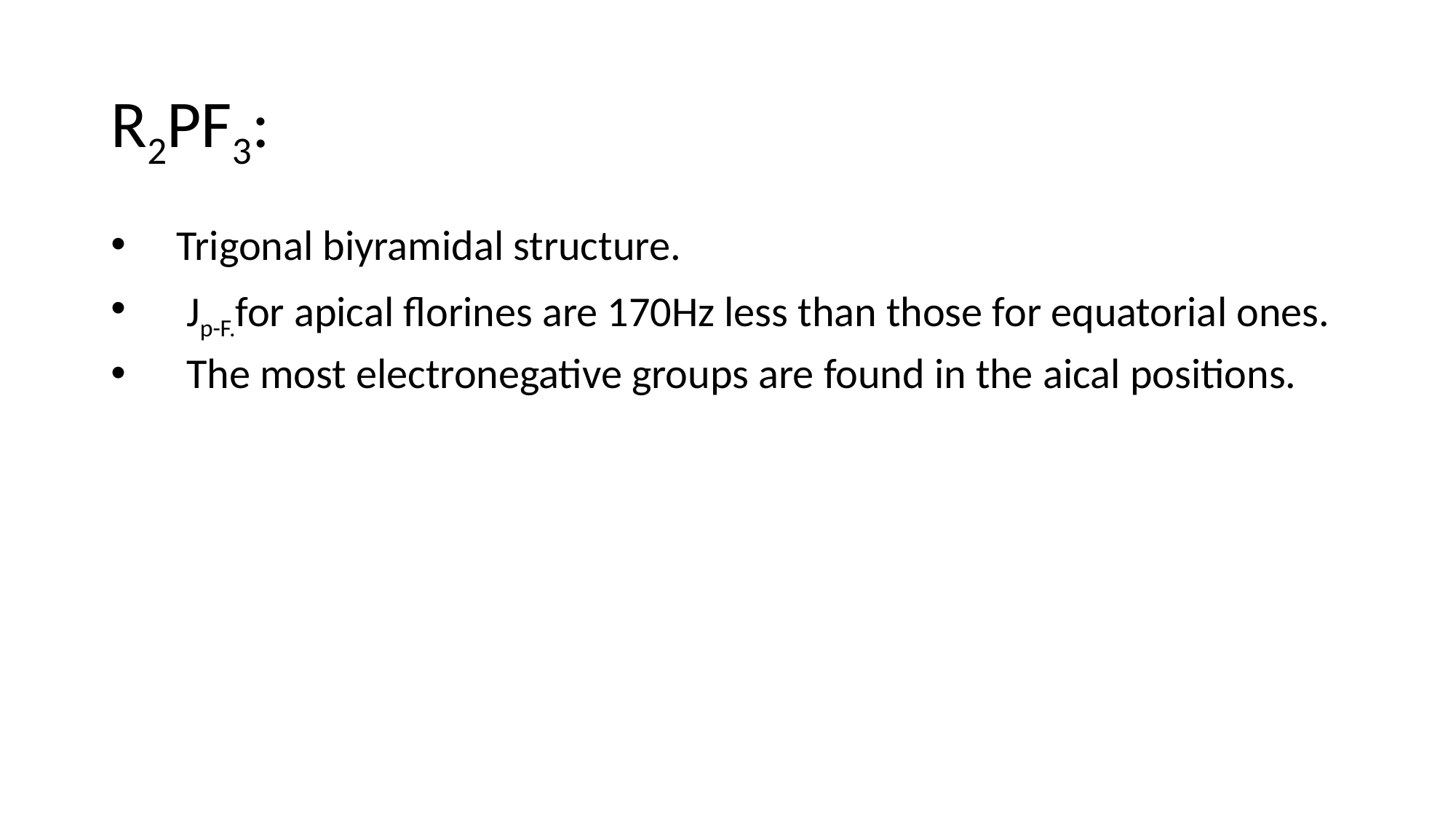

# R2PF3:
    Trigonal biyramidal structure.
     Jp-F.for apical florines are 170Hz less than those for equatorial ones.
     The most electronegative groups are found in the aical positions.